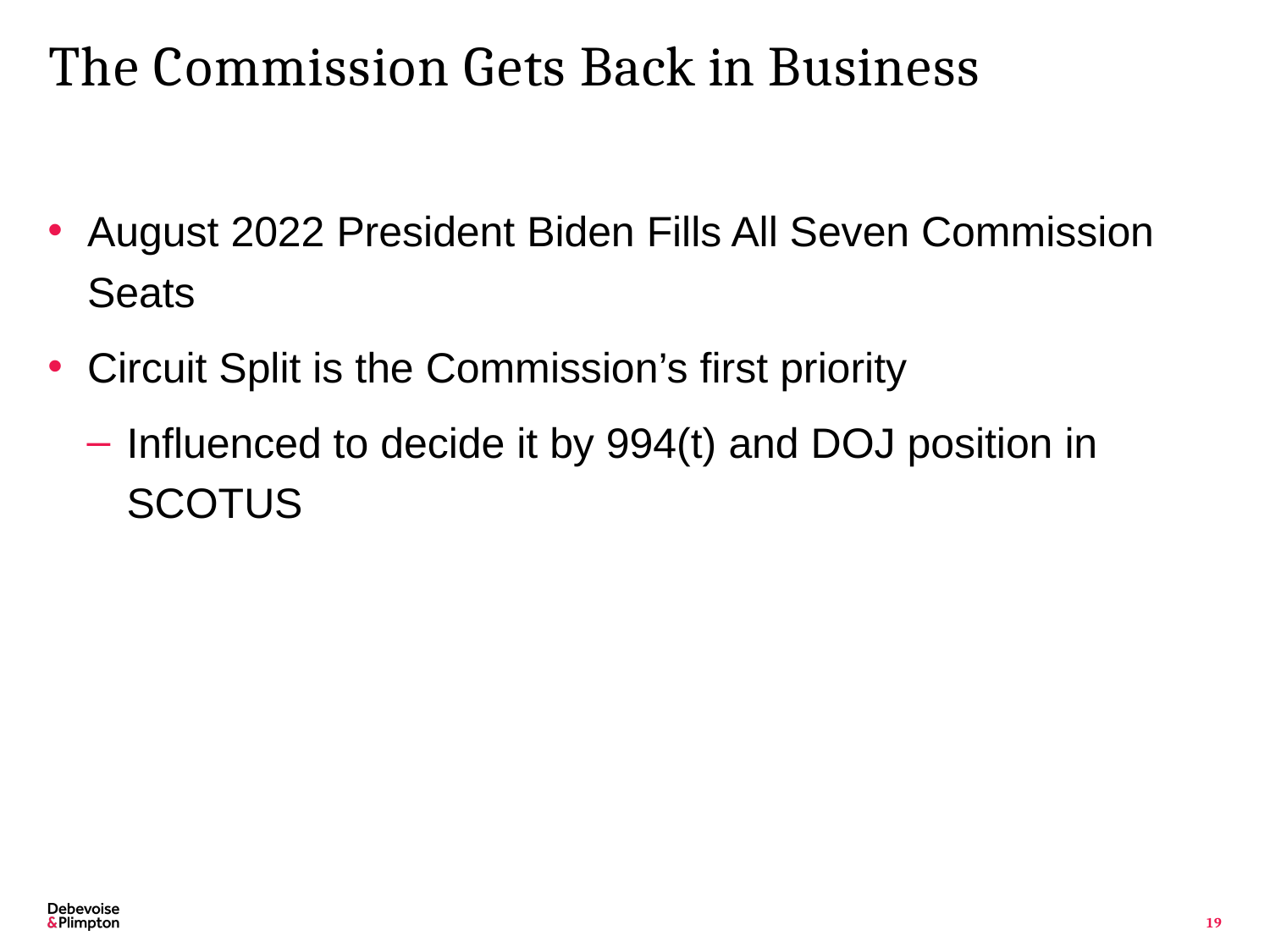

# The Commission Gets Back in Business
August 2022 President Biden Fills All Seven Commission Seats
Circuit Split is the Commission’s first priority
Influenced to decide it by 994(t) and DOJ position in SCOTUS